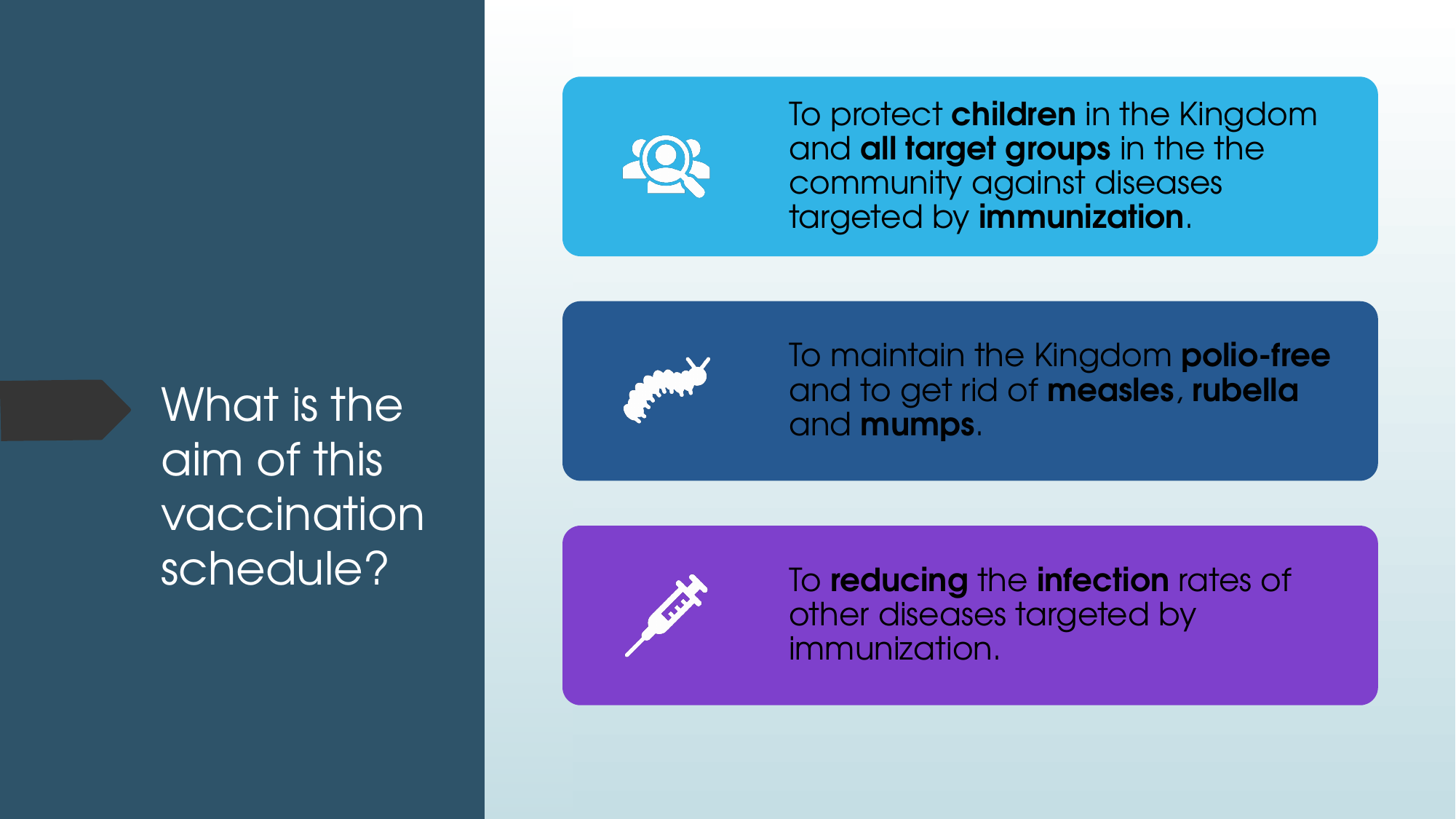

To protect children in the Kingdom and all target groups in the the community against diseases targeted by immunization.
To maintain the Kingdom polio-free and to get rid of measles, rubella and mumps.
To reducing the infection rates of other diseases targeted by immunization.
# What is the aim of this vaccination schedule?